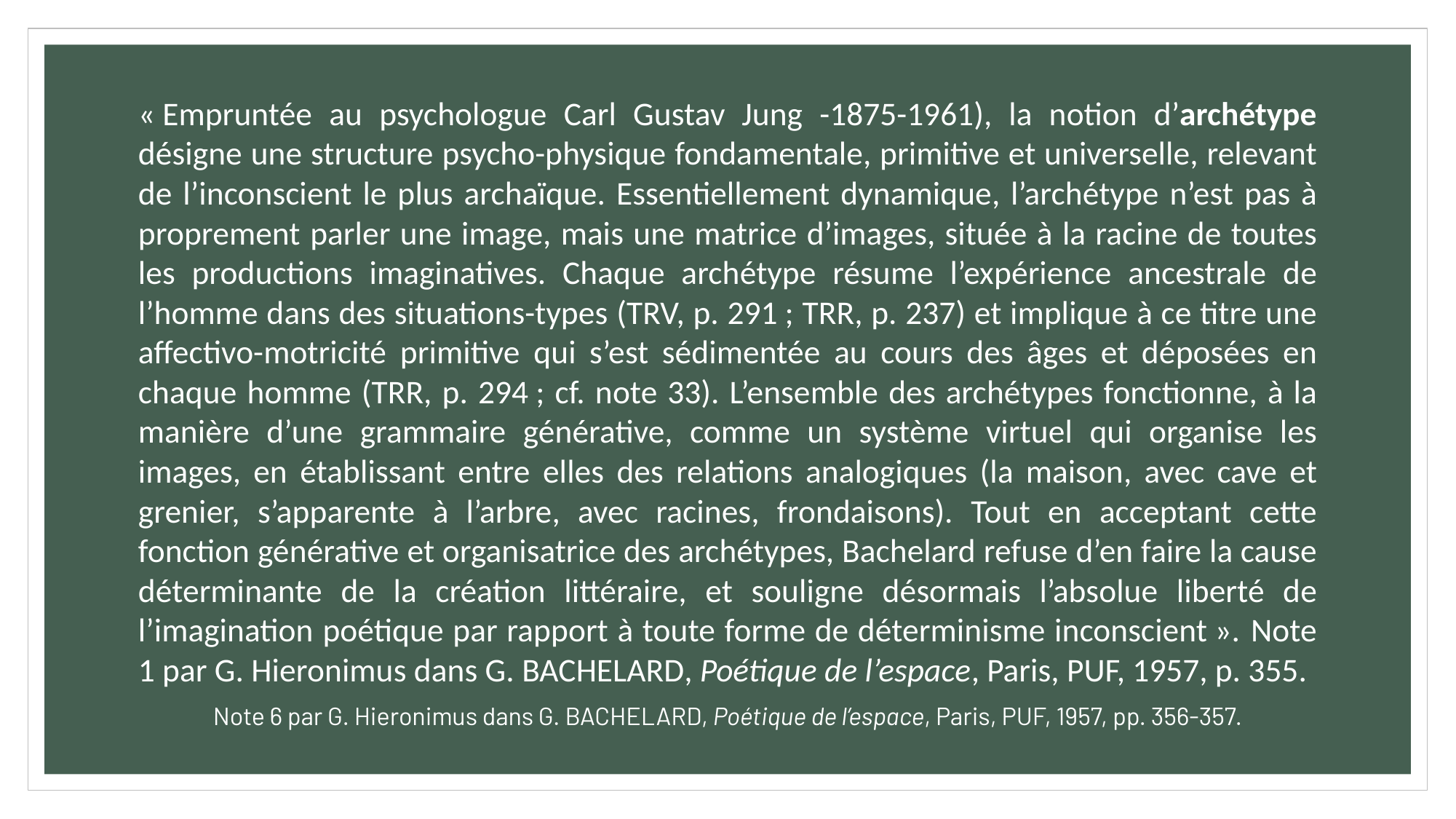

« Empruntée au psychologue Carl Gustav Jung -1875-1961), la notion d’archétype désigne une structure psycho-physique fondamentale, primitive et universelle, relevant de l’inconscient le plus archaïque. Essentiellement dynamique, l’archétype n’est pas à proprement parler une image, mais une matrice d’images, située à la racine de toutes les productions imaginatives. Chaque archétype résume l’expérience ancestrale de l’homme dans des situations-types (TRV, p. 291 ; TRR, p. 237) et implique à ce titre une affectivo-motricité primitive qui s’est sédimentée au cours des âges et déposées en chaque homme (TRR, p. 294 ; cf. note 33). L’ensemble des archétypes fonctionne, à la manière d’une grammaire générative, comme un système virtuel qui organise les images, en établissant entre elles des relations analogiques (la maison, avec cave et grenier, s’apparente à l’arbre, avec racines, frondaisons). Tout en acceptant cette fonction générative et organisatrice des archétypes, Bachelard refuse d’en faire la cause déterminante de la création littéraire, et souligne désormais l’absolue liberté de l’imagination poétique par rapport à toute forme de déterminisme inconscient ». Note 1 par G. Hieronimus dans G. Bachelard, Poétique de l’espace, Paris, PUF, 1957, p. 355.
Note 6 par G. Hieronimus dans G. Bachelard, Poétique de l’espace, Paris, PUF, 1957, pp. 356-357.